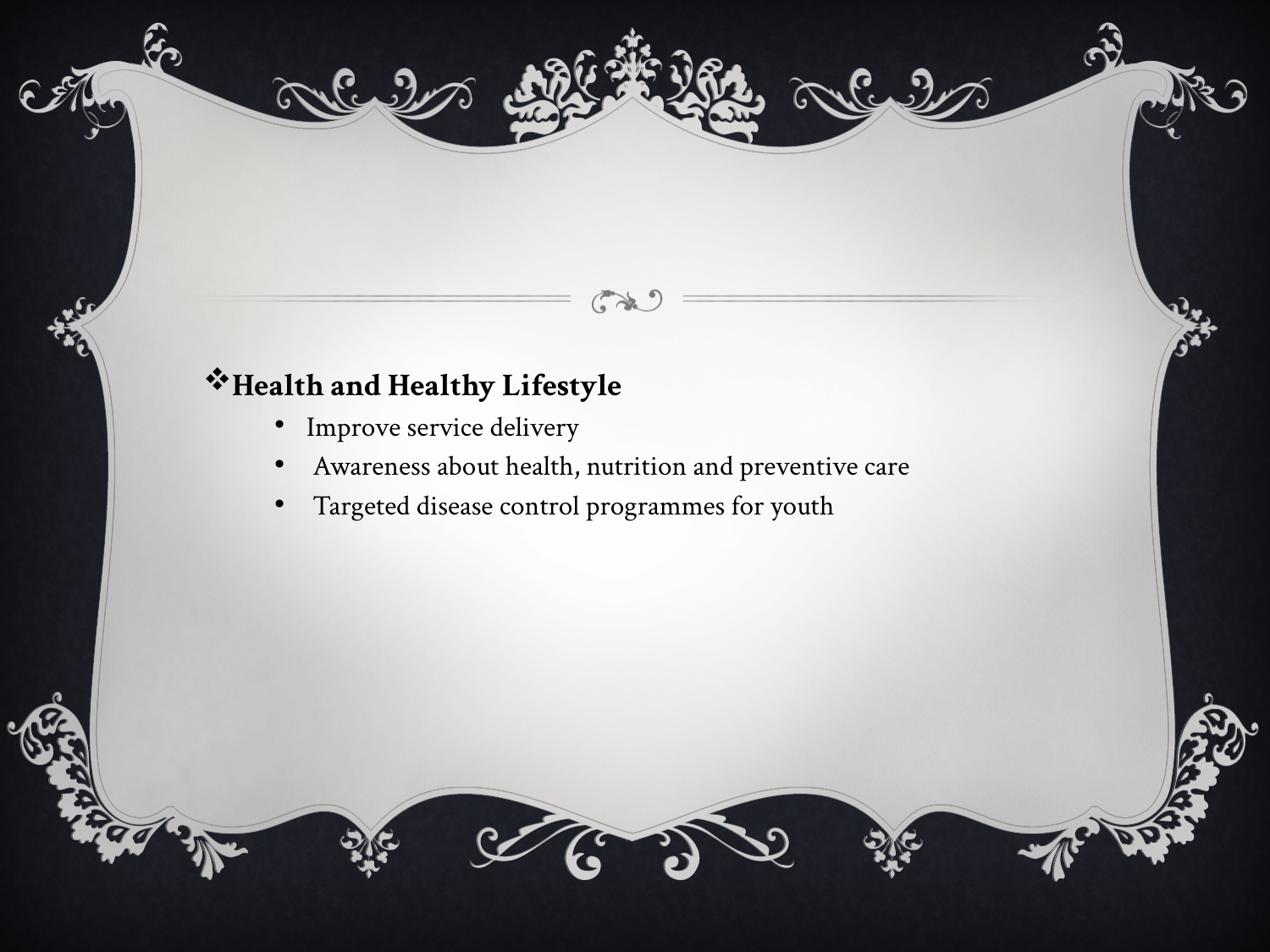

Health and Healthy Lifestyle
Improve service delivery
 Awareness about health, nutrition and preventive care
 Targeted disease control programmes for youth